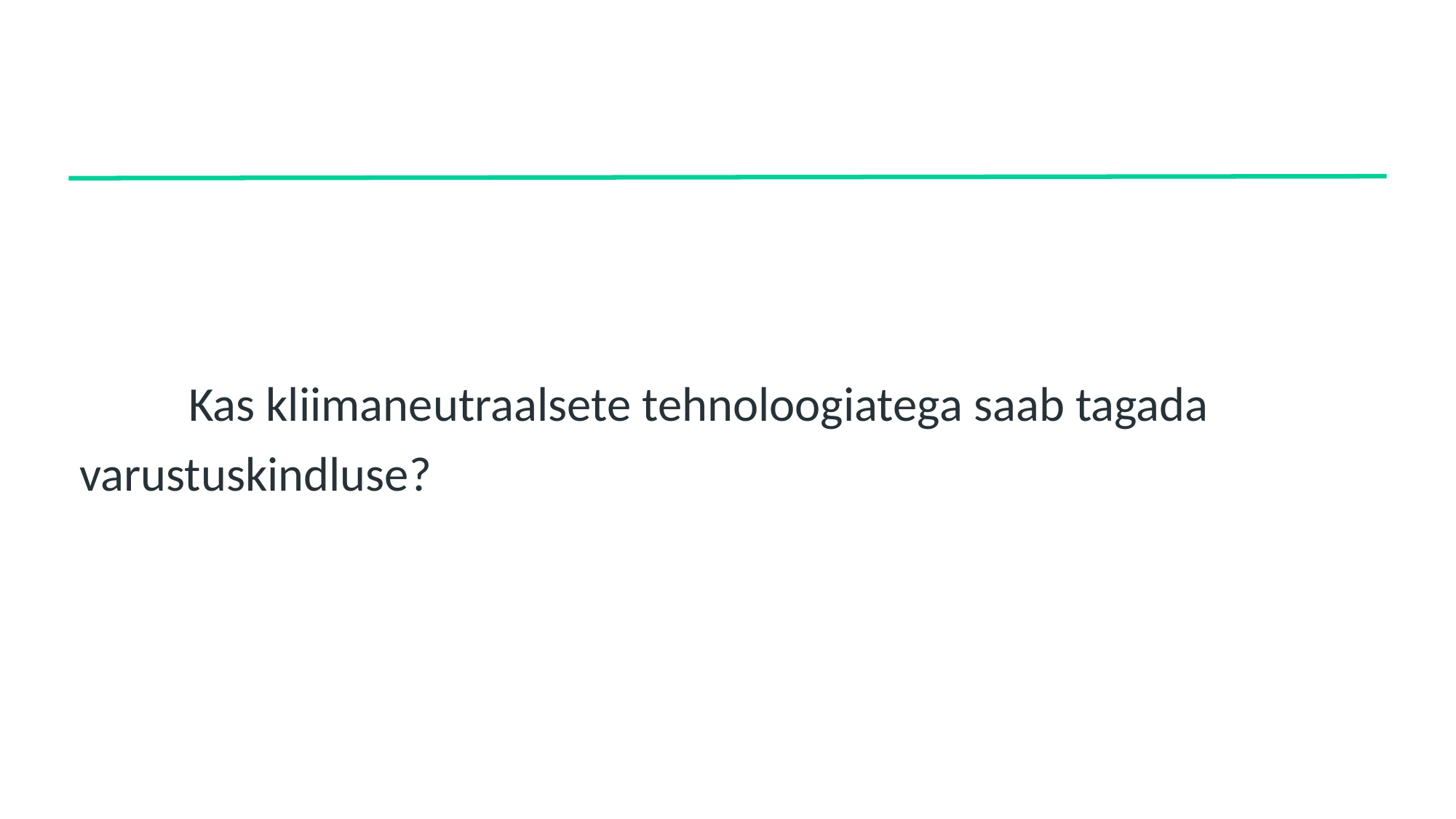

#

	Kas kliimaneutraalsete tehnoloogiatega saab tagada 	varustuskindluse?